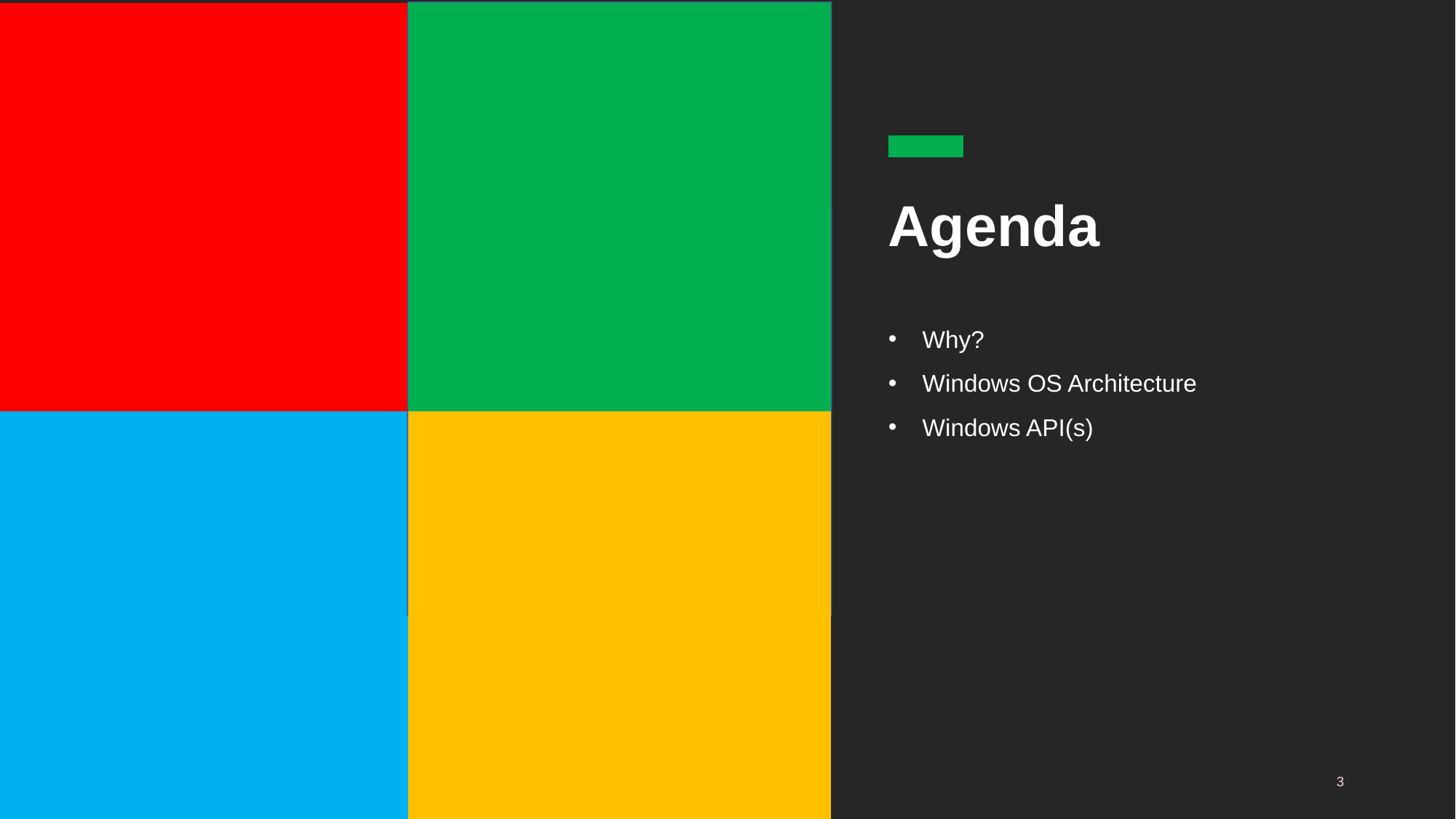

# Agenda
Why?
Windows OS Architecture
Windows API(s)

3